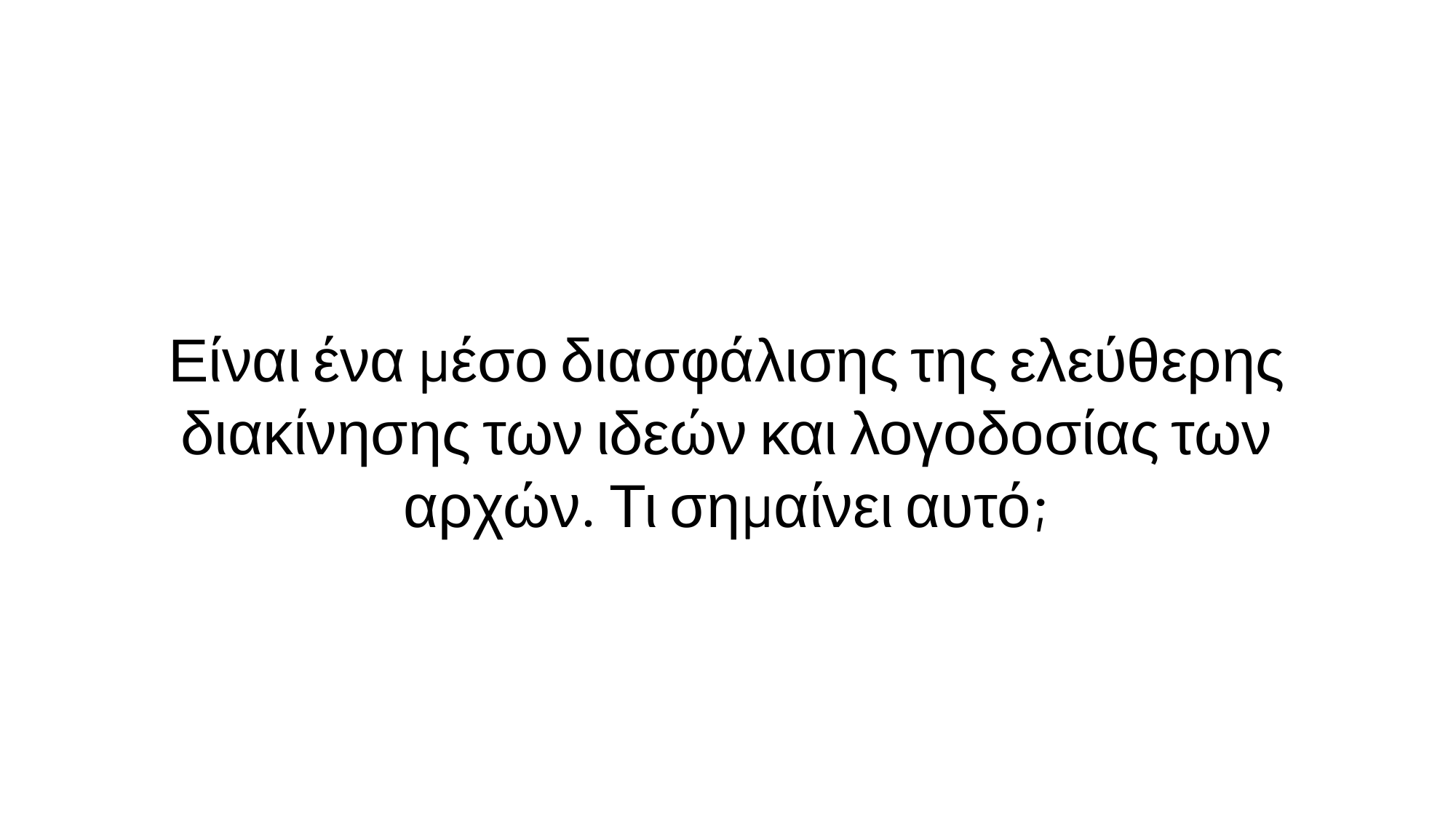

# Είναι ένα μέσο διασφάλισης της ελεύθερης διακίνησης των ιδεών και λογοδοσίας των αρχών. Τι σημαίνει αυτό;